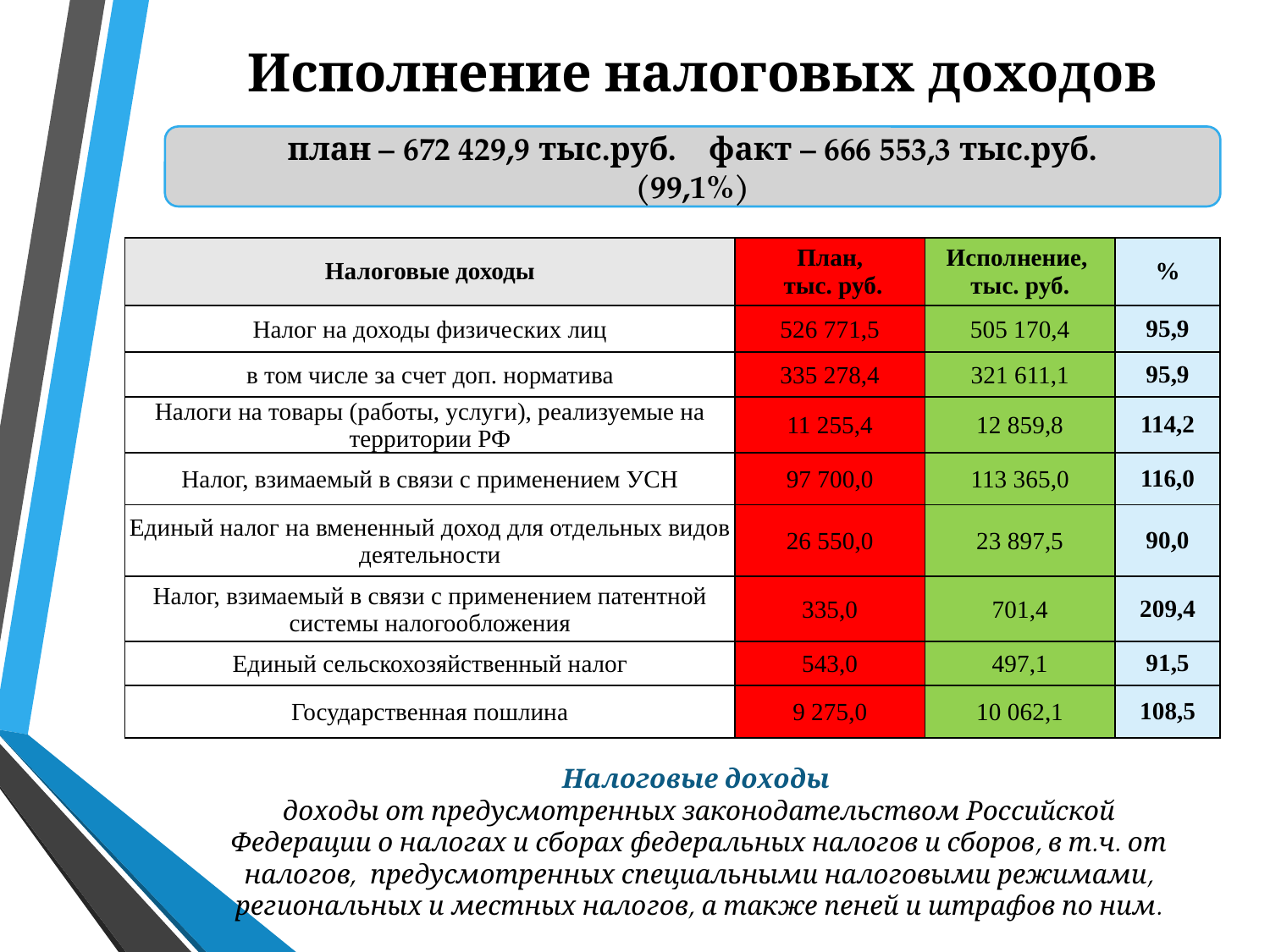

# Исполнение налоговых доходов
план – 672 429,9 тыс.руб.    факт – 666 553,3 тыс.руб.
(99,1%)
| Налоговые доходы | План, тыс. руб. | Исполнение, тыс. руб. | % |
| --- | --- | --- | --- |
| Налог на доходы физических лиц | 526 771,5 | 505 170,4 | 95,9 |
| в том числе за счет доп. норматива | 335 278,4 | 321 611,1 | 95,9 |
| Налоги на товары (работы, услуги), реализуемые на территории РФ | 11 255,4 | 12 859,8 | 114,2 |
| Налог, взимаемый в связи с применением УСН | 97 700,0 | 113 365,0 | 116,0 |
| Единый налог на вмененный доход для отдельных видов деятельности | 26 550,0 | 23 897,5 | 90,0 |
| Налог, взимаемый в связи с применением патентной системы налогообложения | 335,0 | 701,4 | 209,4 |
| Единый сельскохозяйственный налог | 543,0 | 497,1 | 91,5 |
| Государственная пошлина | 9 275,0 | 10 062,1 | 108,5 |
Налоговые доходы
доходы от предусмотренных законодательством Российской Федерации о налогах и сборах федеральных налогов и сборов, в т.ч. от налогов,  предусмотренных специальными налоговыми режимами, региональных и местных налогов, а также пеней и штрафов по ним.